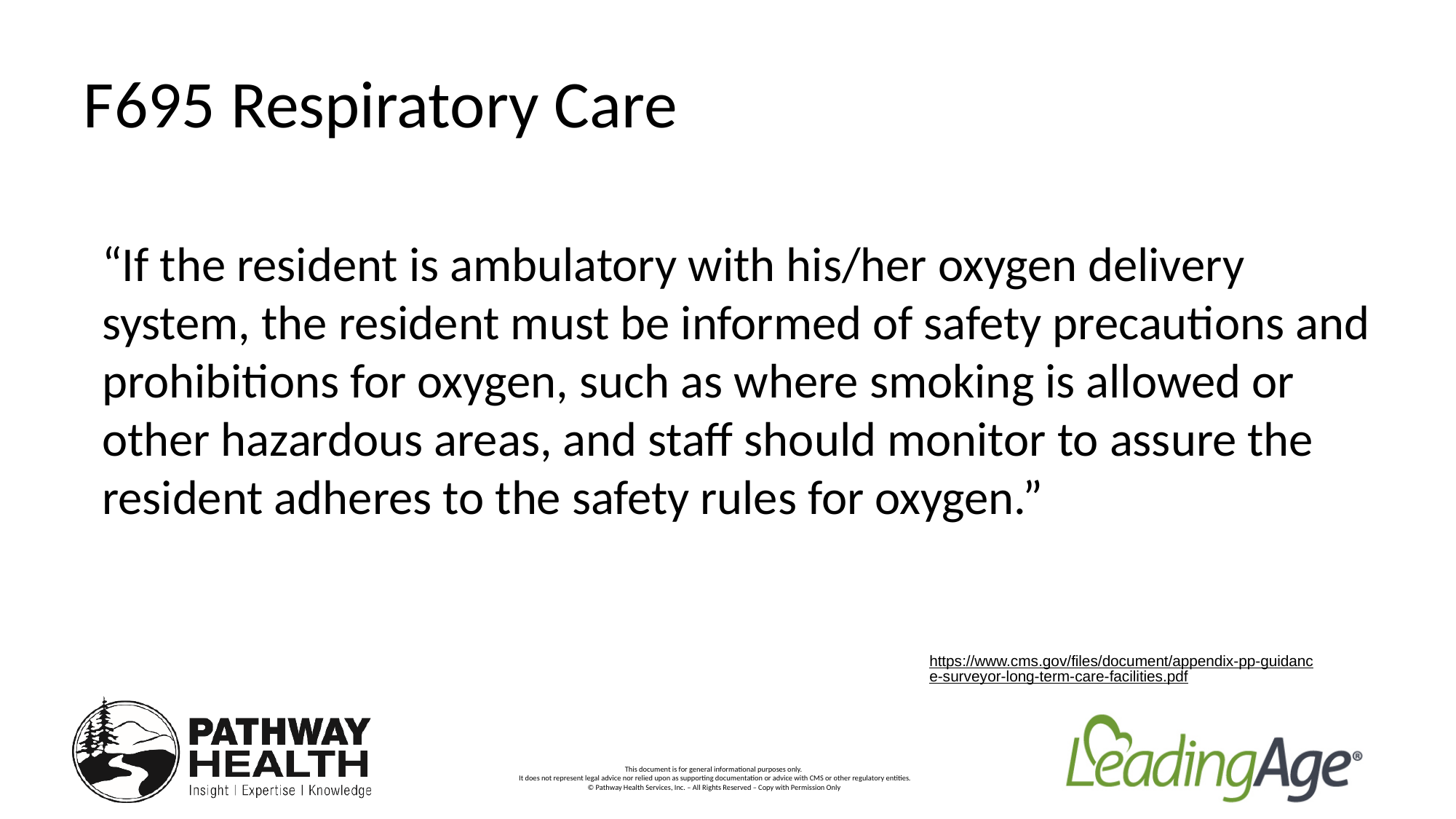

# F695 Respiratory Care
“If the resident is ambulatory with his/her oxygen delivery system, the resident must be informed of safety precautions and prohibitions for oxygen, such as where smoking is allowed or other hazardous areas, and staff should monitor to assure the resident adheres to the safety rules for oxygen.”
https://www.cms.gov/files/document/appendix-pp-guidance-surveyor-long-term-care-facilities.pdf